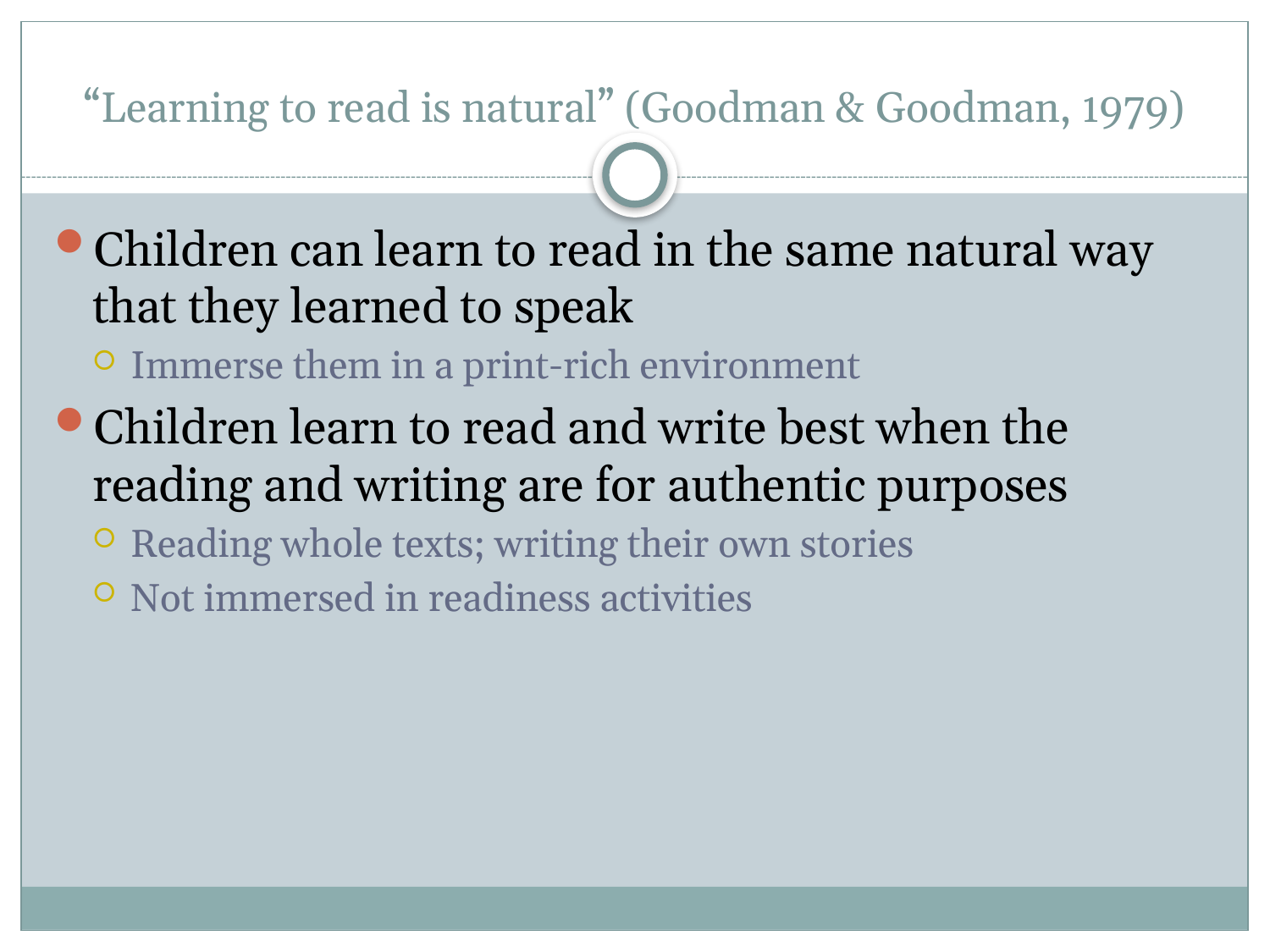

# “Learning to read is natural” (Goodman & Goodman, 1979)
Children can learn to read in the same natural way that they learned to speak
Immerse them in a print-rich environment
Children learn to read and write best when the reading and writing are for authentic purposes
Reading whole texts; writing their own stories
Not immersed in readiness activities